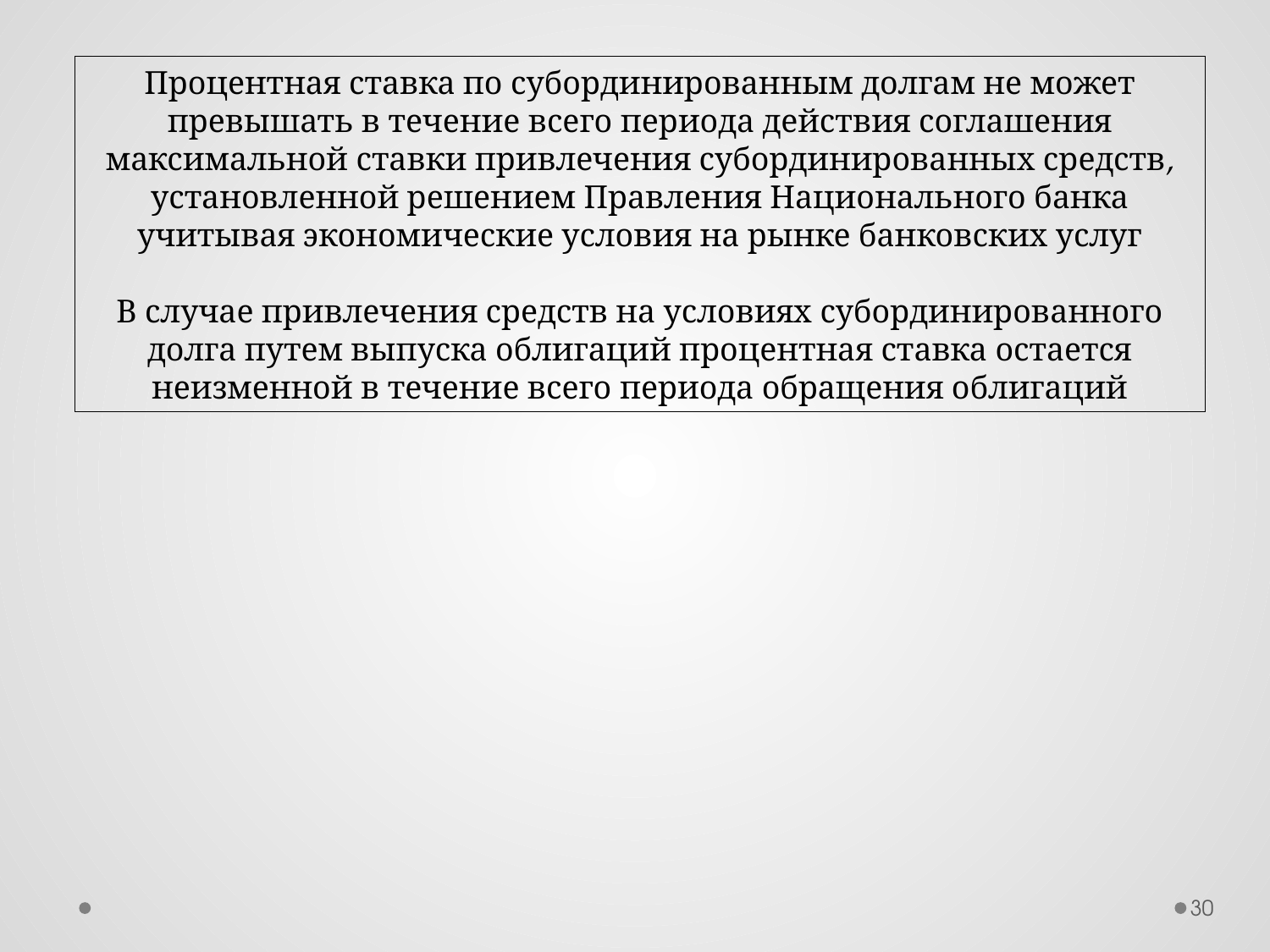

Процентная ставка по субординированным долгам не может превышать в течение всего периода действия соглашения максимальной ставки привлечения субординированных средств, установленной решением Правления Национального банка учитывая экономические условия на рынке банковских услуг

В случае привлечения средств на условиях субординированного долга путем выпуска облигаций процентная ставка остается неизменной в течение всего периода обращения облигаций
30